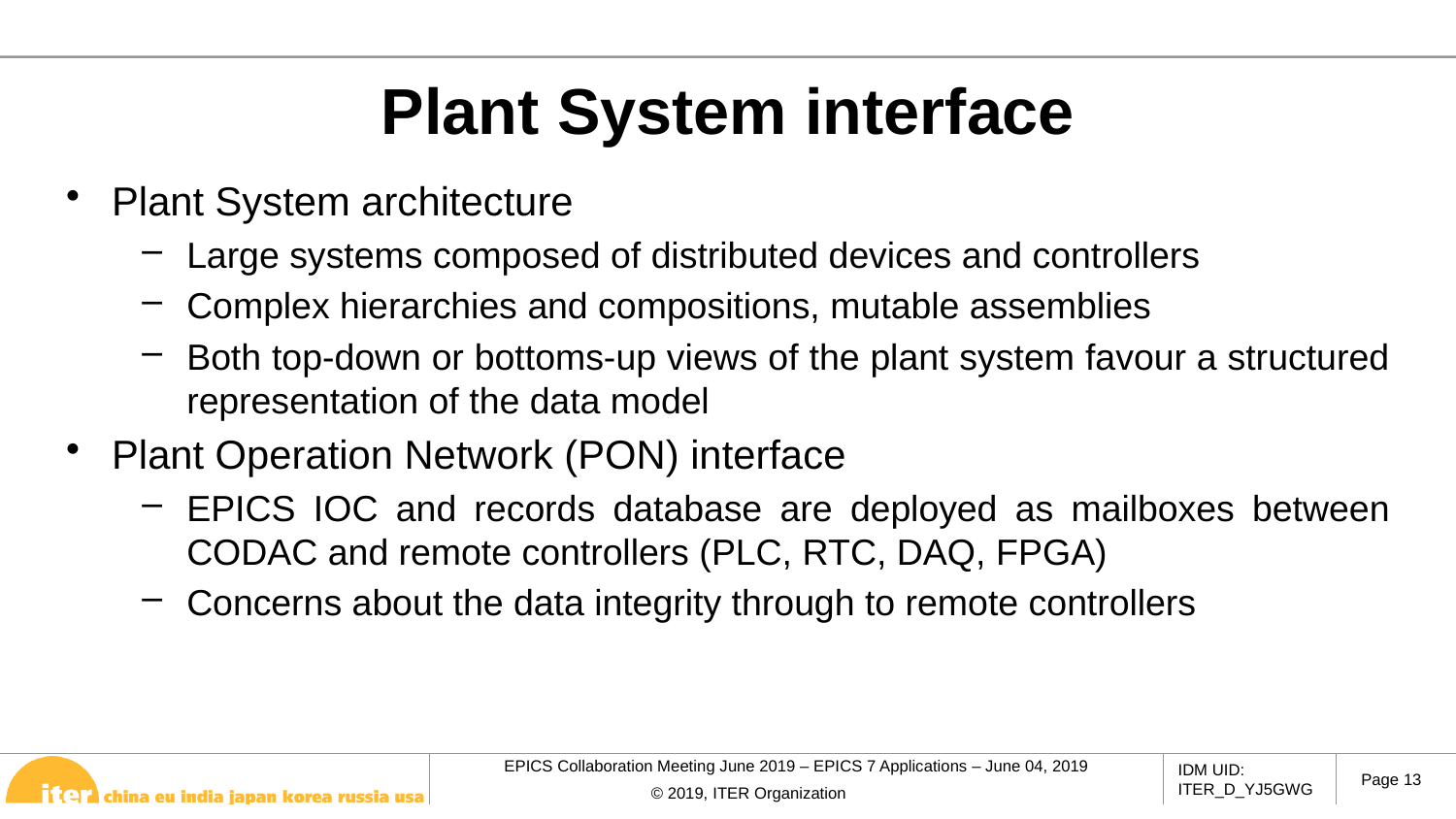

# Plant System interface
Plant System architecture
Large systems composed of distributed devices and controllers
Complex hierarchies and compositions, mutable assemblies
Both top-down or bottoms-up views of the plant system favour a structured representation of the data model
Plant Operation Network (PON) interface
EPICS IOC and records database are deployed as mailboxes between CODAC and remote controllers (PLC, RTC, DAQ, FPGA)
Concerns about the data integrity through to remote controllers